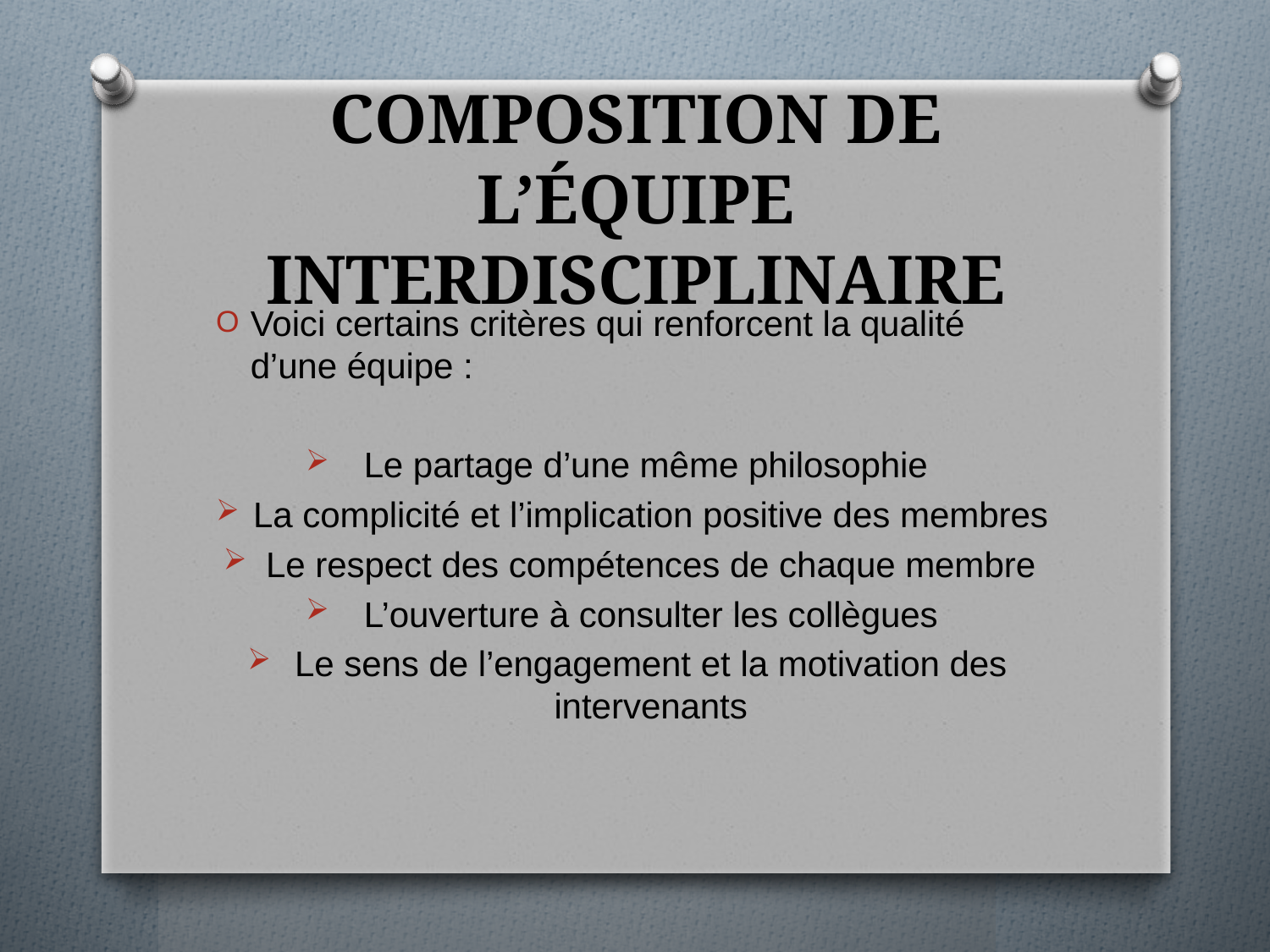

# COMPOSITION DE L’ÉQUIPE INTERDISCIPLINAIRE
Voici certains critères qui renforcent la qualité d’une équipe :

Le partage d’une même philosophie
La complicité et l’implication positive des membres
Le respect des compétences de chaque membre
L’ouverture à consulter les collègues
Le sens de l’engagement et la motivation des intervenants